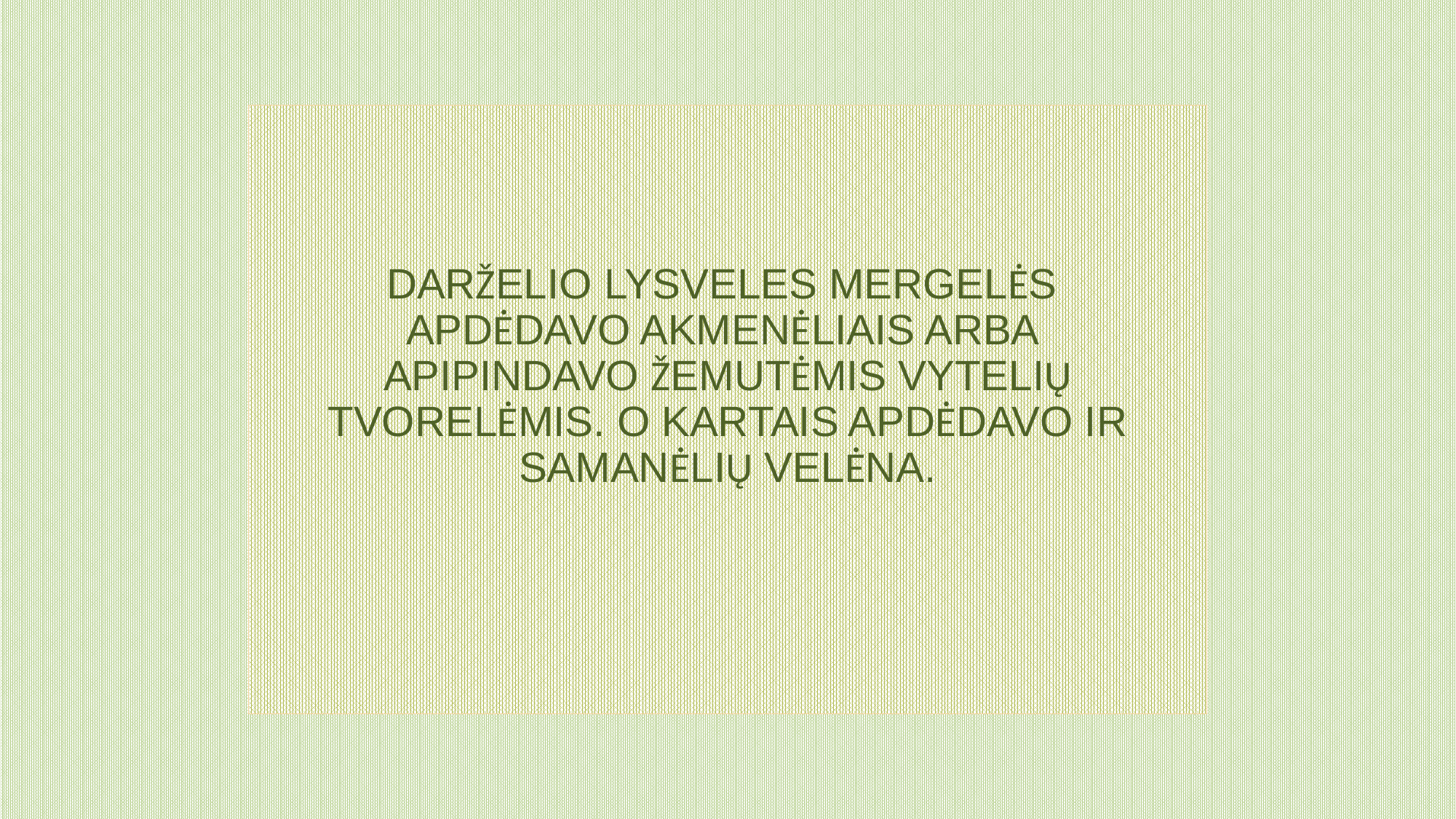

# DARŽELIO LYSVELES MERGELĖS APDĖDAVO AKMENĖLIAIS ARBA APIPINDAVO ŽEMUTĖMIS VYTELIŲ TVORELĖMIS. O KARTAIS APDĖDAVO IR SAMANĖLIŲ VELĖNA.